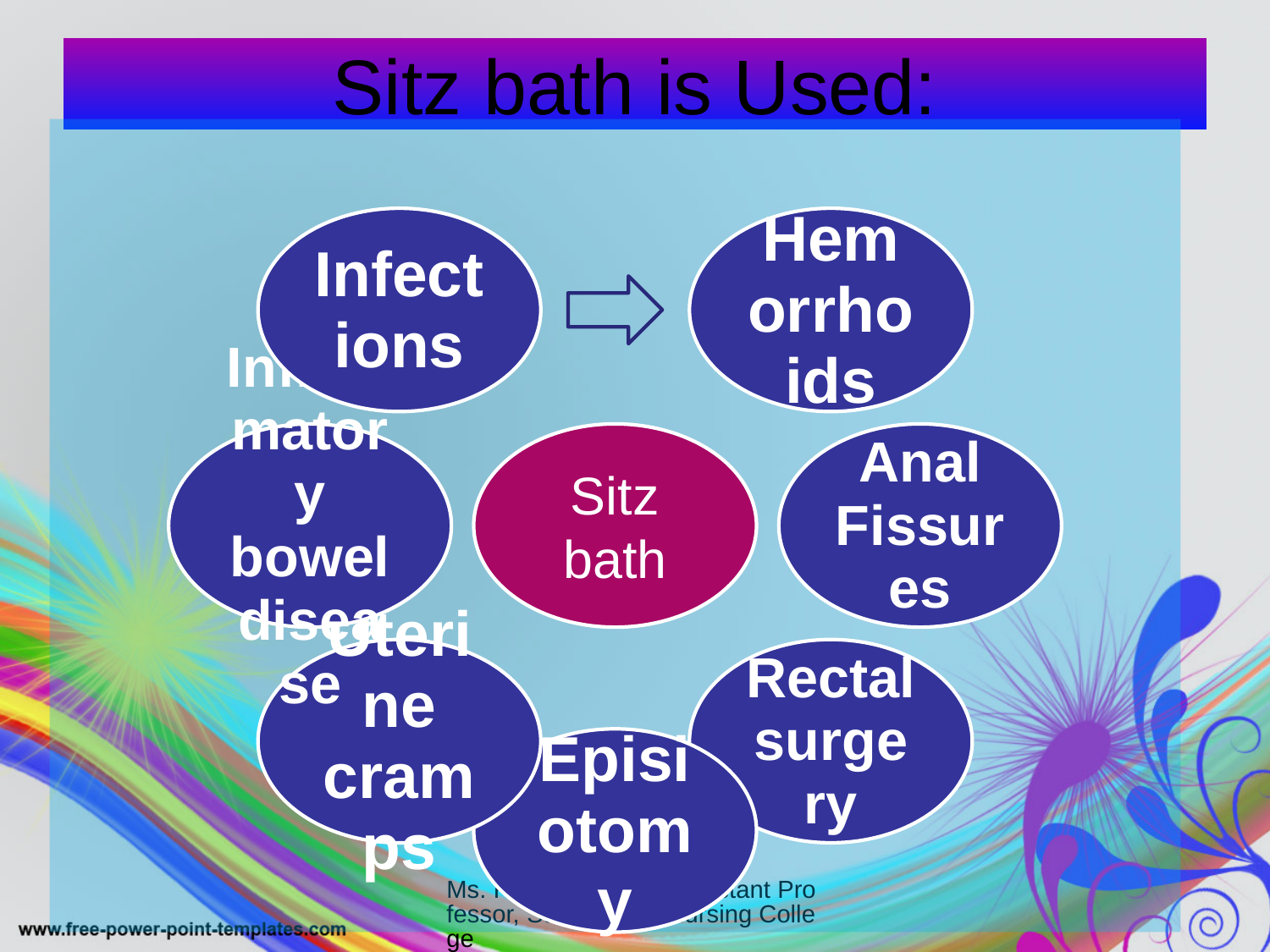

# Sitz bath is Used:
Sitz bath
Hemorrhoids
Anal Fissures
Infections
Ms. Rachana Joshi, Assistant Professor, Sumandeep Nursing College